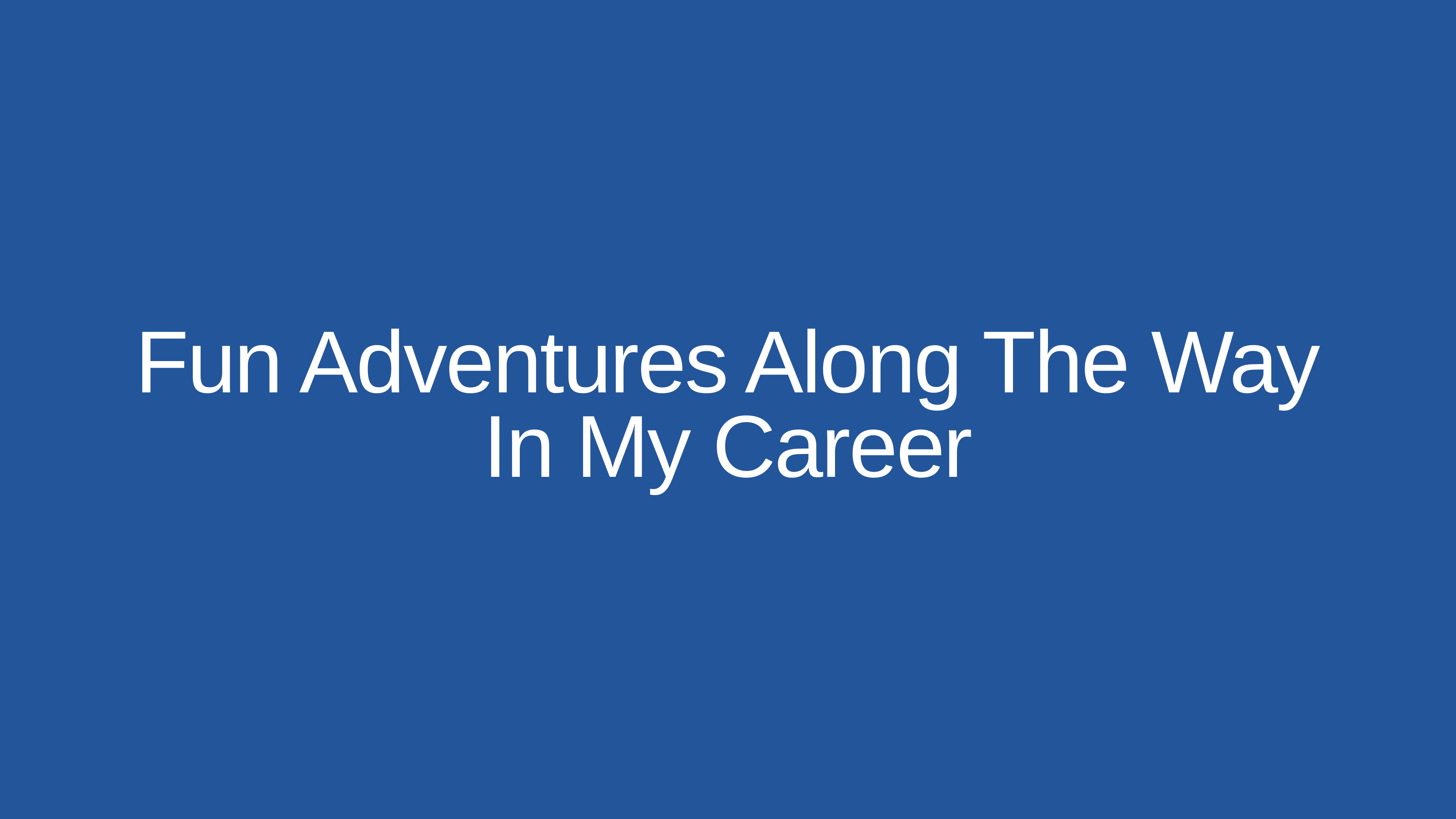

Fun Adventures Along The Way
In My Career